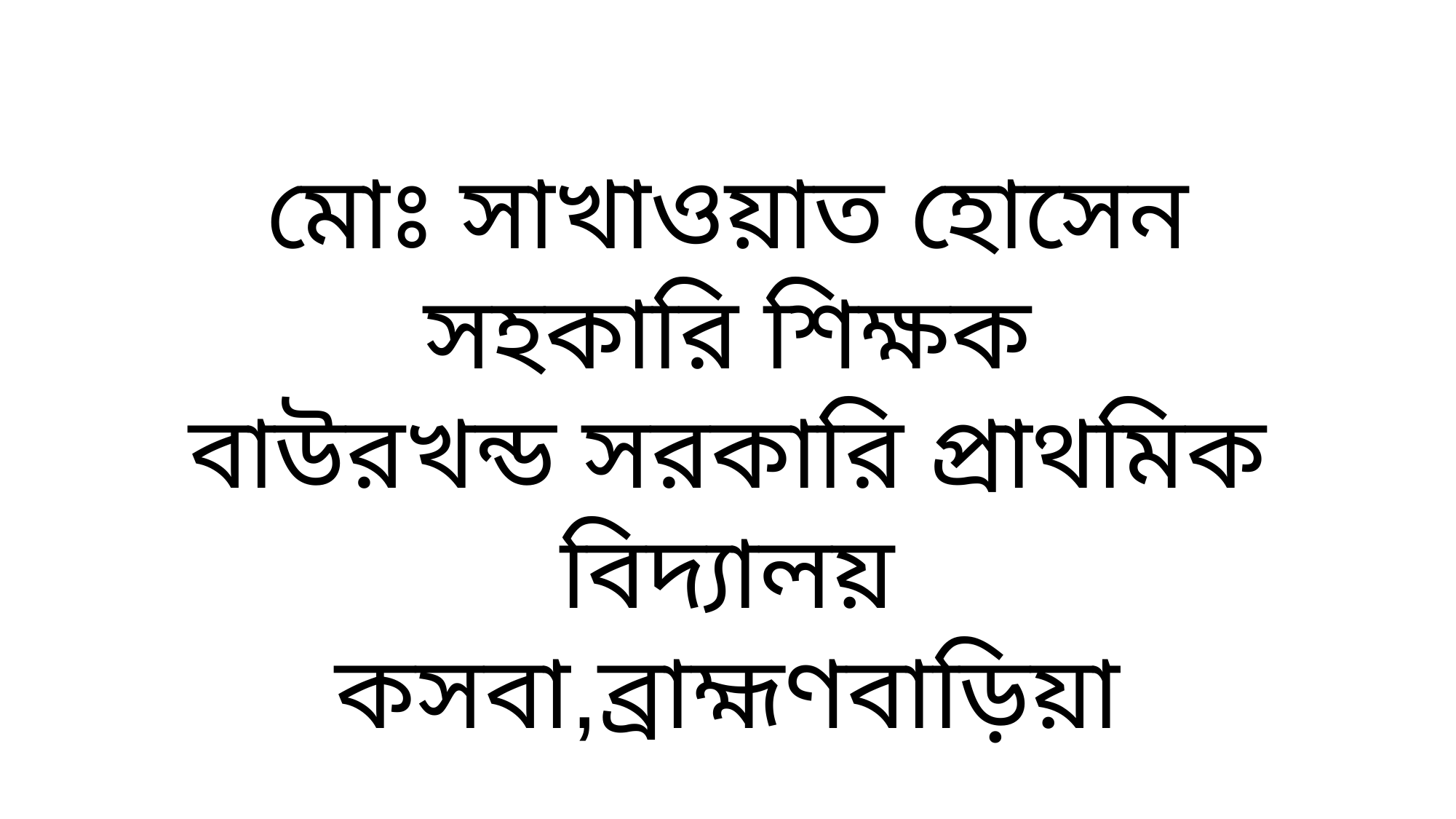

মোঃ সাখাওয়াত হোসেন
সহকারি শিক্ষক
বাউরখন্ড সরকারি প্রাথমিক বিদ্যালয়
কসবা,ব্রাহ্মণবাড়িয়া